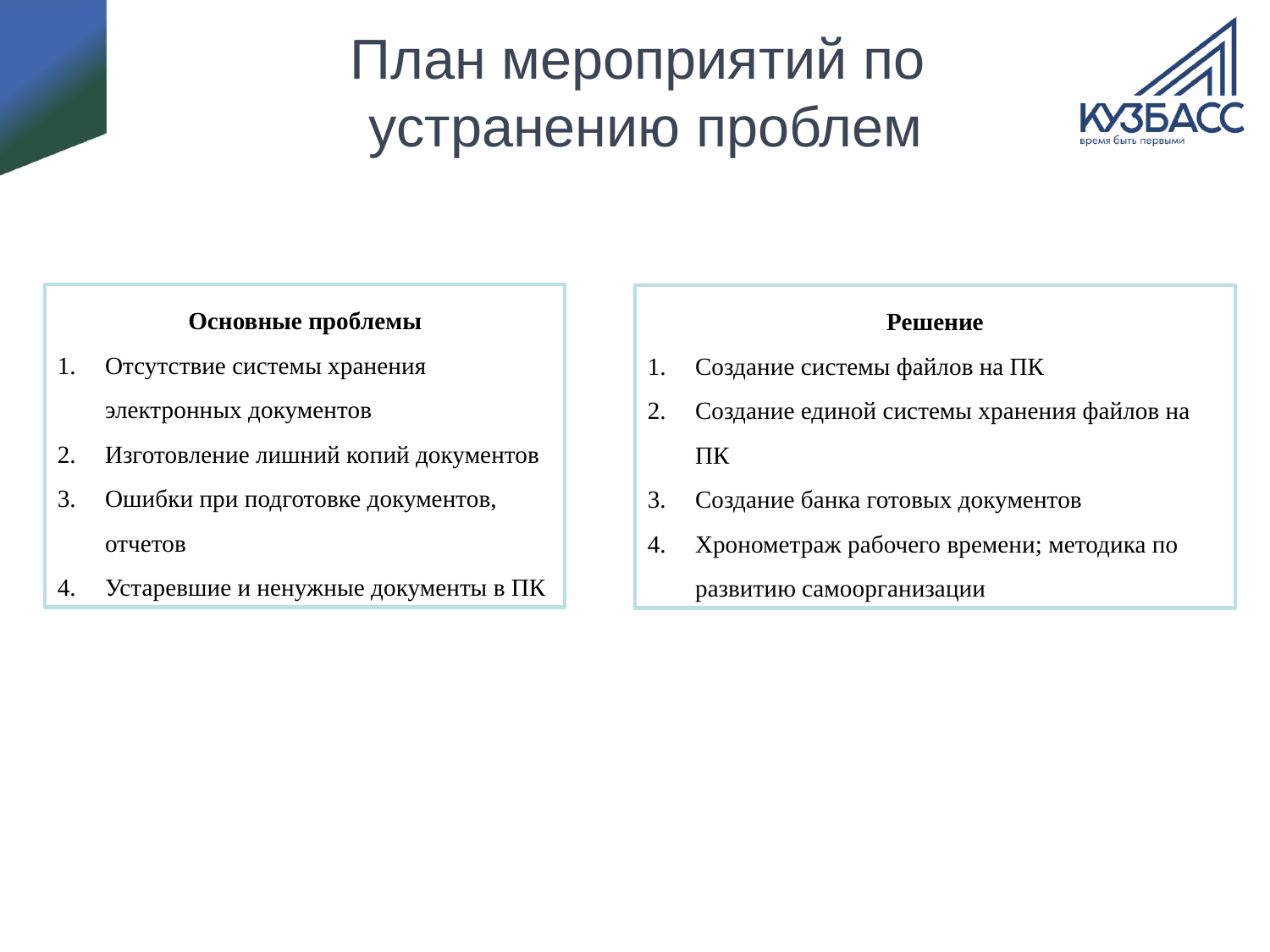

# План мероприятий по устранению проблем
Основные проблемы
Отсутствие системы хранения электронных документов
Изготовление лишний копий документов
Ошибки при подготовке документов,  отчетов
Устаревшие и ненужные документы в ПК
Решение
Создание системы файлов на ПК
Создание единой системы хранения файлов на ПК
Создание банка готовых документов
Хронометраж рабочего времени; методика по развитию самоорганизации